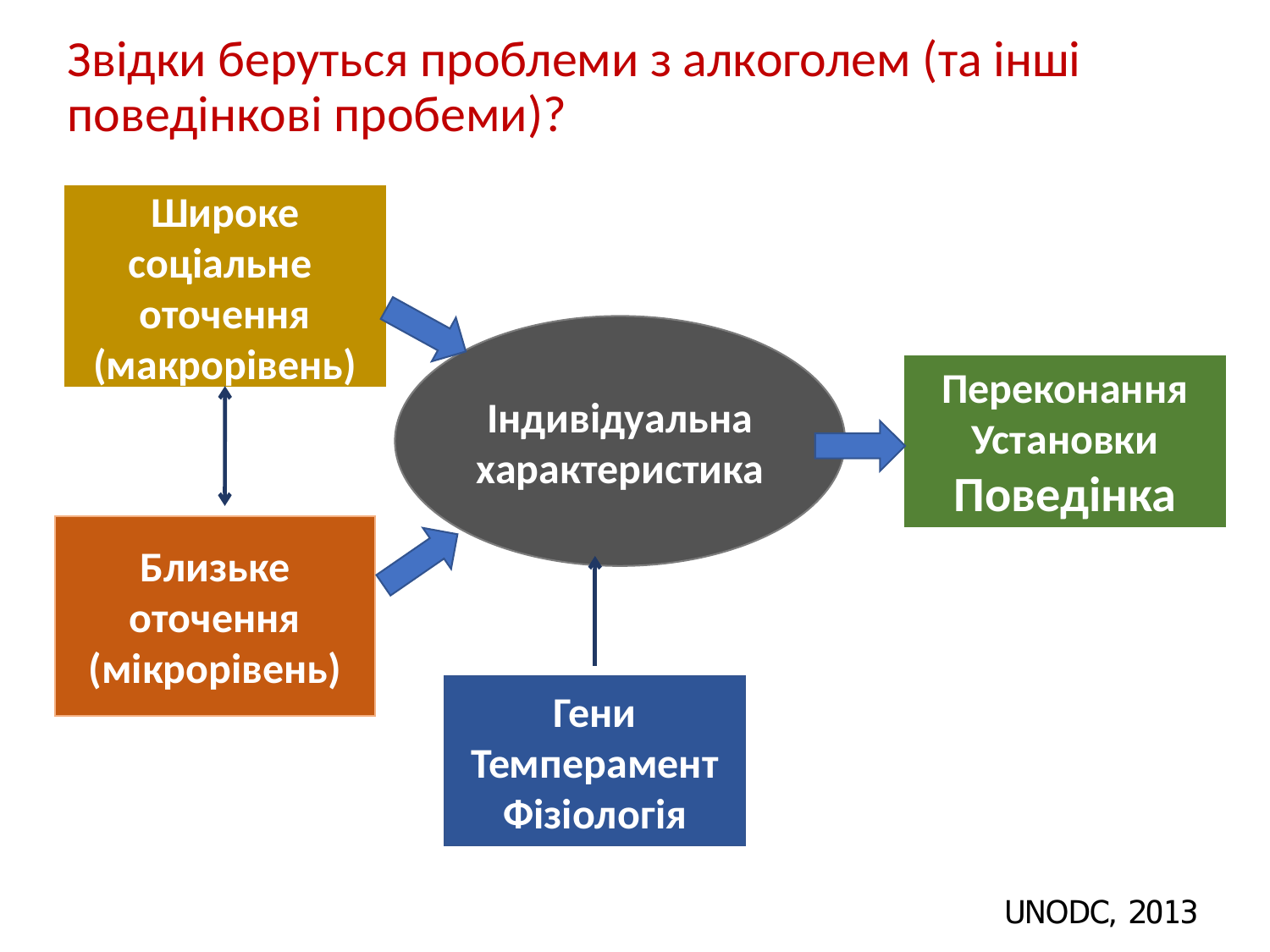

# Звідки беруться проблеми з алкоголем (та інші поведінкові пробеми)?
Широке соціальне  оточення
(макрорівень)

Індивідуальна характеристика
Переконання
Установки
Поведінка

Близьке оточення
(мікрорівень)

Гени
Темперамент
Фізіологія
UNODC, 2013